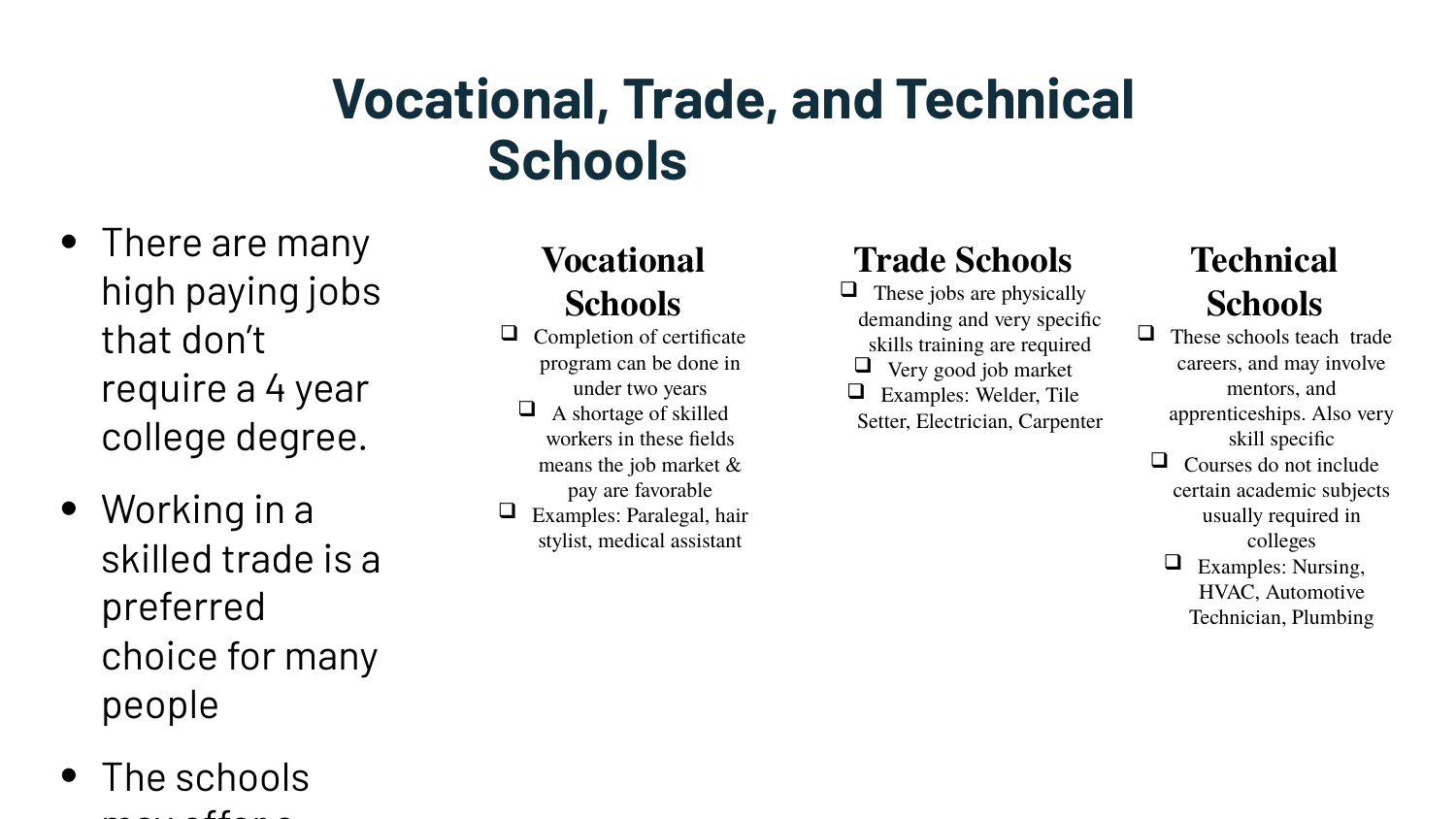

Vocational, Trade, and Technical Schools
There are many high paying jobs that don’t require a 4 year college degree.
Working in a skilled trade is a preferred choice for many people
The schools may offer a faster track into the workforce.
Trade Schools
These jobs are physically demanding and very specific skills training are required
Very good job market
Examples: Welder, Tile Setter, Electrician, Carpenter
Technical Schools
These schools teach  trade careers, and may involve mentors, and apprenticeships. Also very skill specific
Courses do not include certain academic subjects usually required in colleges
Examples: Nursing, HVAC, Automotive Technician, Plumbing
Vocational Schools
Completion of certificate program can be done in under two years
A shortage of skilled workers in these fields means the job market & pay are favorable
Examples: Paralegal, hair stylist, medical assistant